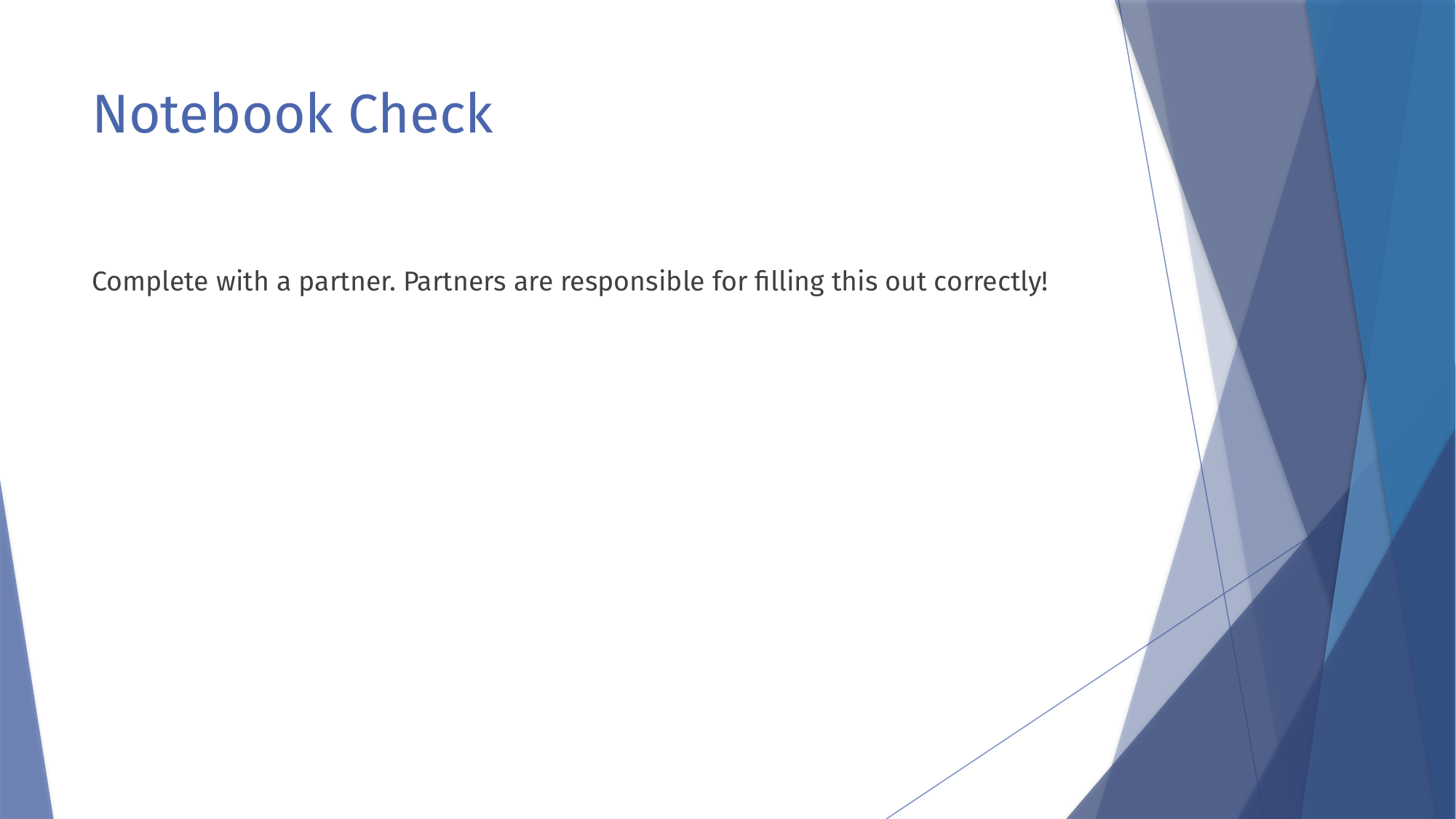

# Notebook Check
Complete with a partner. Partners are responsible for filling this out correctly!